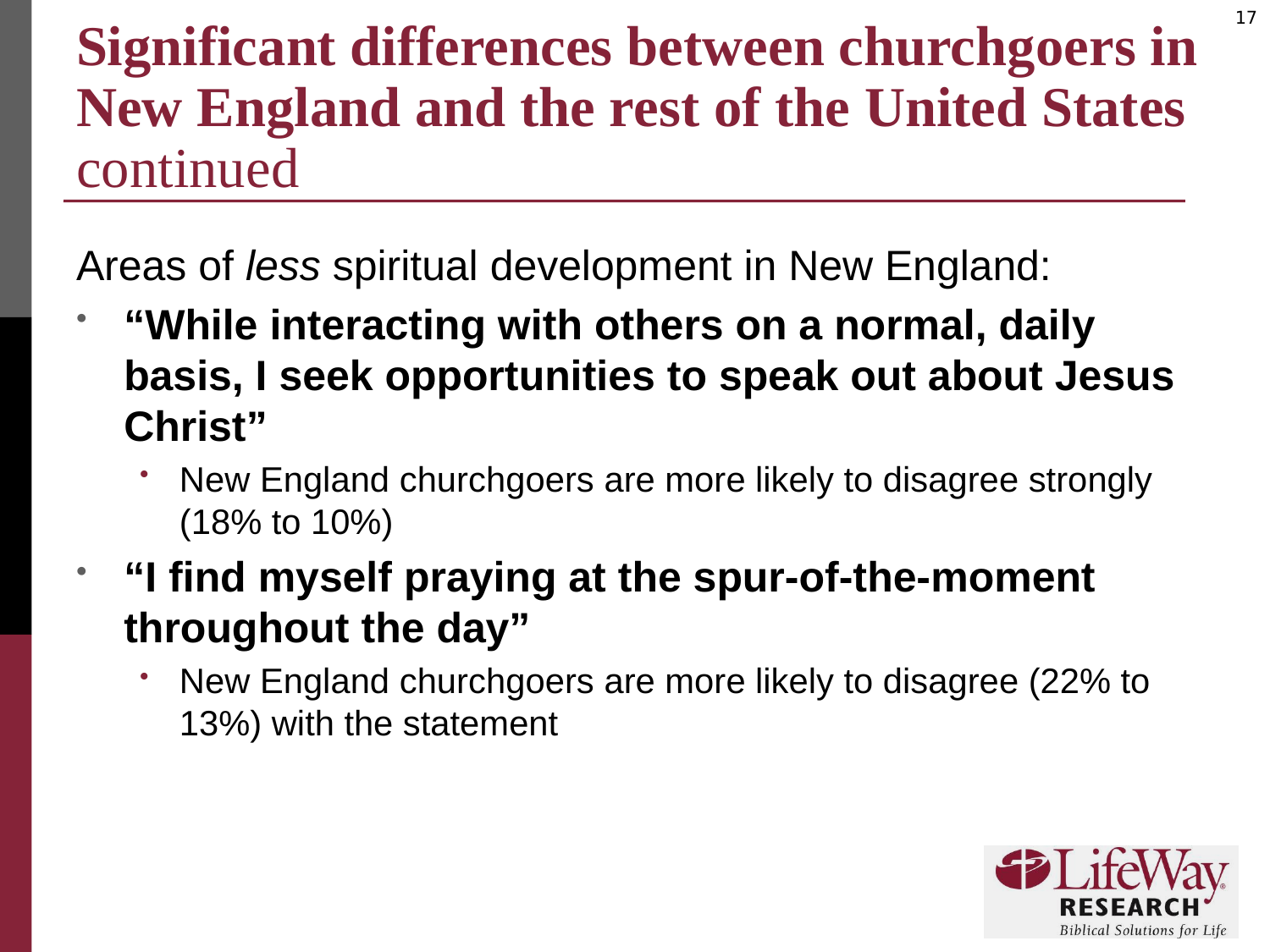

# Significant differences between churchgoers in New England and the rest of the United States   continued
Areas of less spiritual development in New England:
“While interacting with others on a normal, daily basis, I seek opportunities to speak out about Jesus Christ”
New England churchgoers are more likely to disagree strongly (18% to 10%)
“I find myself praying at the spur-of-the-moment throughout the day”
New England churchgoers are more likely to disagree (22% to 13%) with the statement